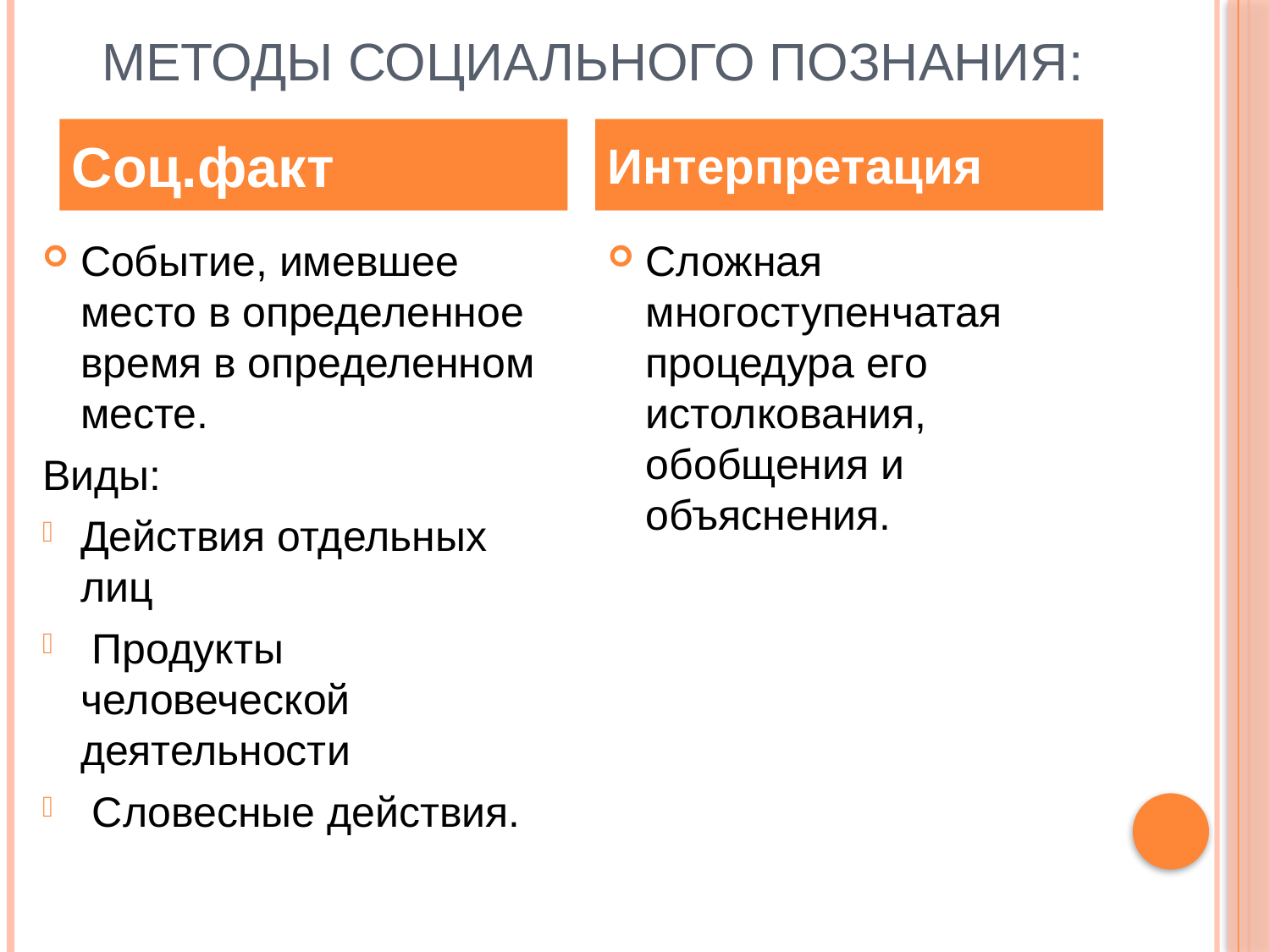

# Методы социального познания:
Соц.факт
Интерпретация
Событие, имевшее место в определенное время в определенном месте.
Виды:
Действия отдельных лиц
 Продукты человеческой деятельности
 Словесные действия.
Сложная многоступенчатая процедура его истолкования, обобщения и объяснения.